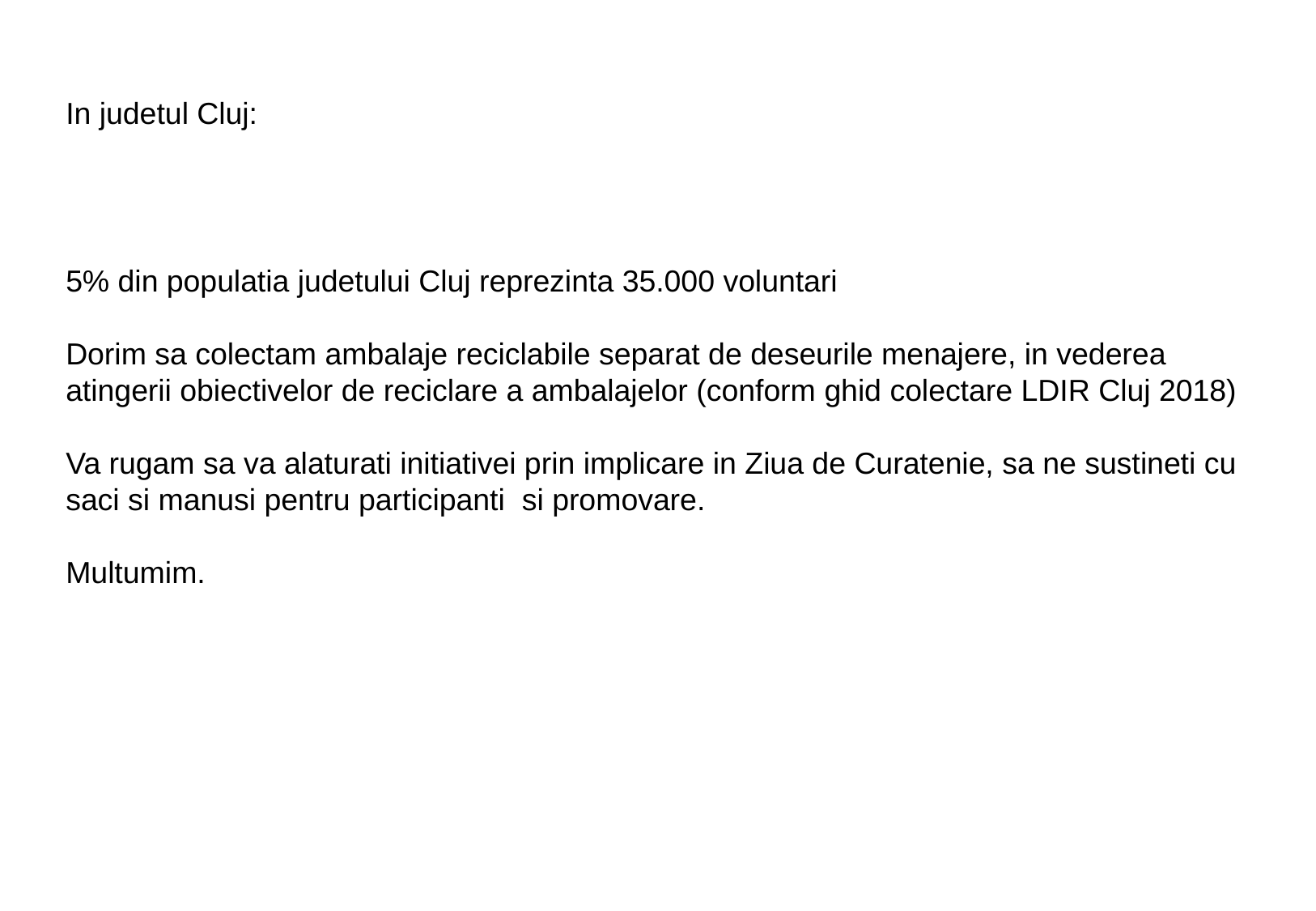

# In judetul Cluj:
5% din populatia judetului Cluj reprezinta 35.000 voluntari

Dorim sa colectam ambalaje reciclabile separat de deseurile menajere, in vederea atingerii obiectivelor de reciclare a ambalajelor (conform ghid colectare LDIR Cluj 2018)

Va rugam sa va alaturati initiativei prin implicare in Ziua de Curatenie, sa ne sustineti cu saci si manusi pentru participanti  si promovare.

Multumim.